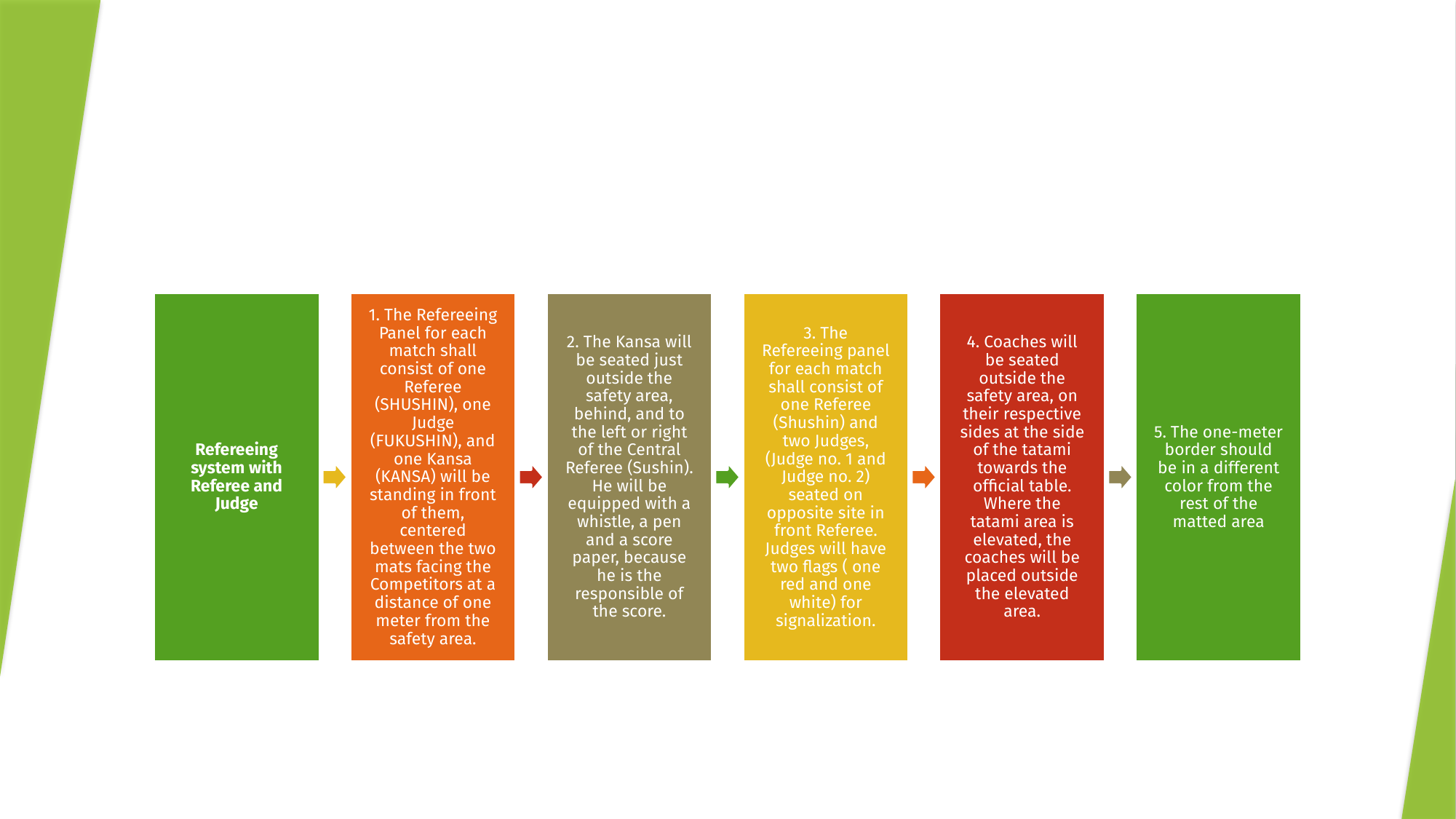

Refereeing system with Referee and Judge
1. The Refereeing Panel for each match shall consist of one Referee (SHUSHIN), one Judge (FUKUSHIN), and one Kansa (KANSA) will be standing in front of them, centered between the two mats facing the Competitors at a distance of one meter from the safety area.
2. The Kansa will be seated just outside the safety area, behind, and to the left or right of the Central Referee (Sushin). He will be equipped with a whistle, a pen and a score paper, because he is the responsible of the score.
3. The Refereeing panel for each match shall consist of one Referee (Shushin) and two Judges, (Judge no. 1 and Judge no. 2) seated on opposite site in front Referee. Judges will have two flags ( one red and one white) for signalization.
4. Coaches will be seated outside the safety area, on their respective sides at the side of the tatami towards the official table. Where the tatami area is elevated, the coaches will be placed outside the elevated area.
5. The one-meter border should be in a different color from the rest of the matted area